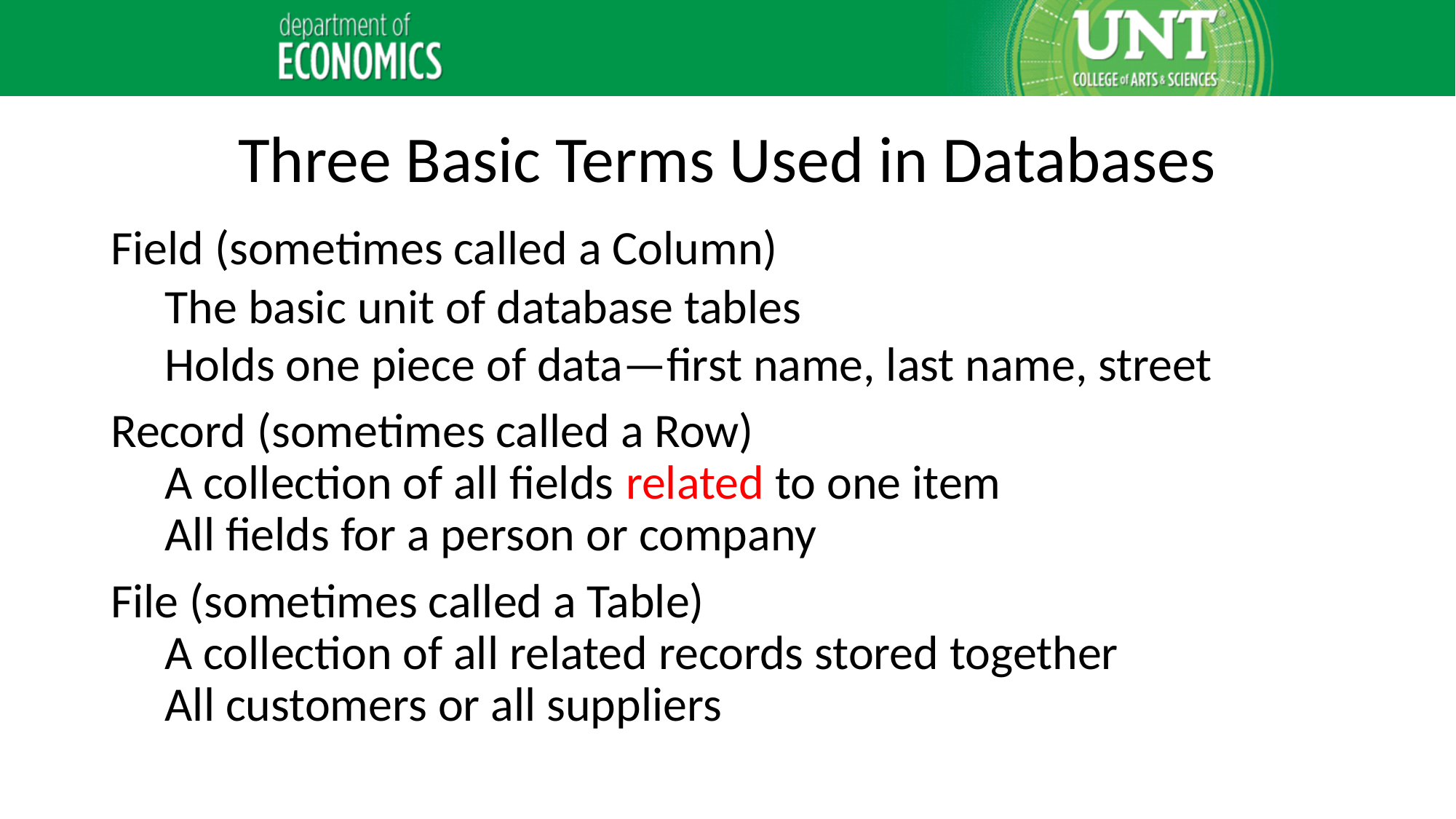

# Three Basic Terms Used in Databases
Field (sometimes called a Column)
The basic unit of database tables
Holds one piece of data—first name, last name, street
Record (sometimes called a Row)
A collection of all fields related to one item
All fields for a person or company
File (sometimes called a Table)
A collection of all related records stored together
All customers or all suppliers